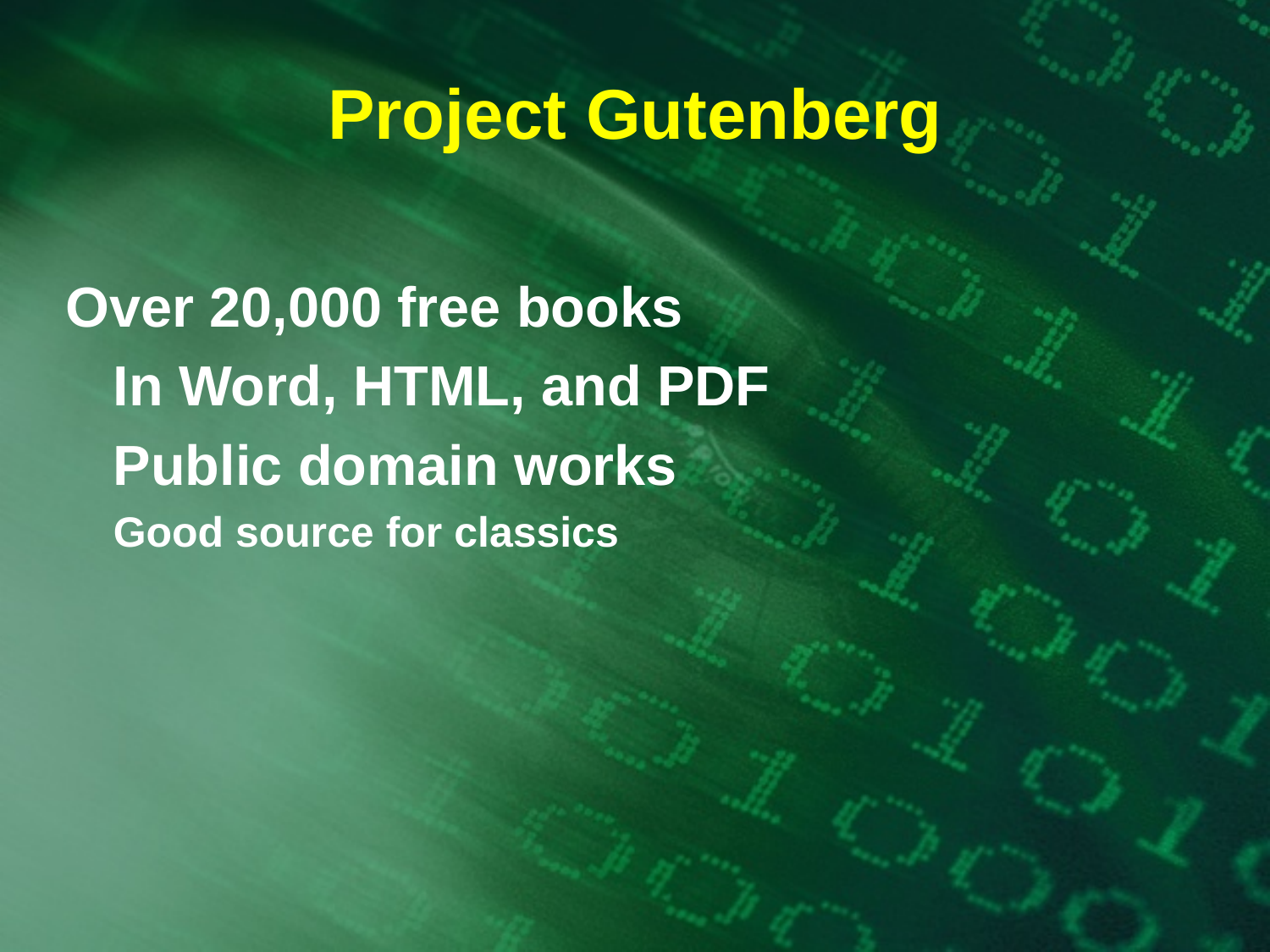

# Project Gutenberg
Over 20,000 free books
	In Word, HTML, and PDF
	Public domain works
	Good source for classics